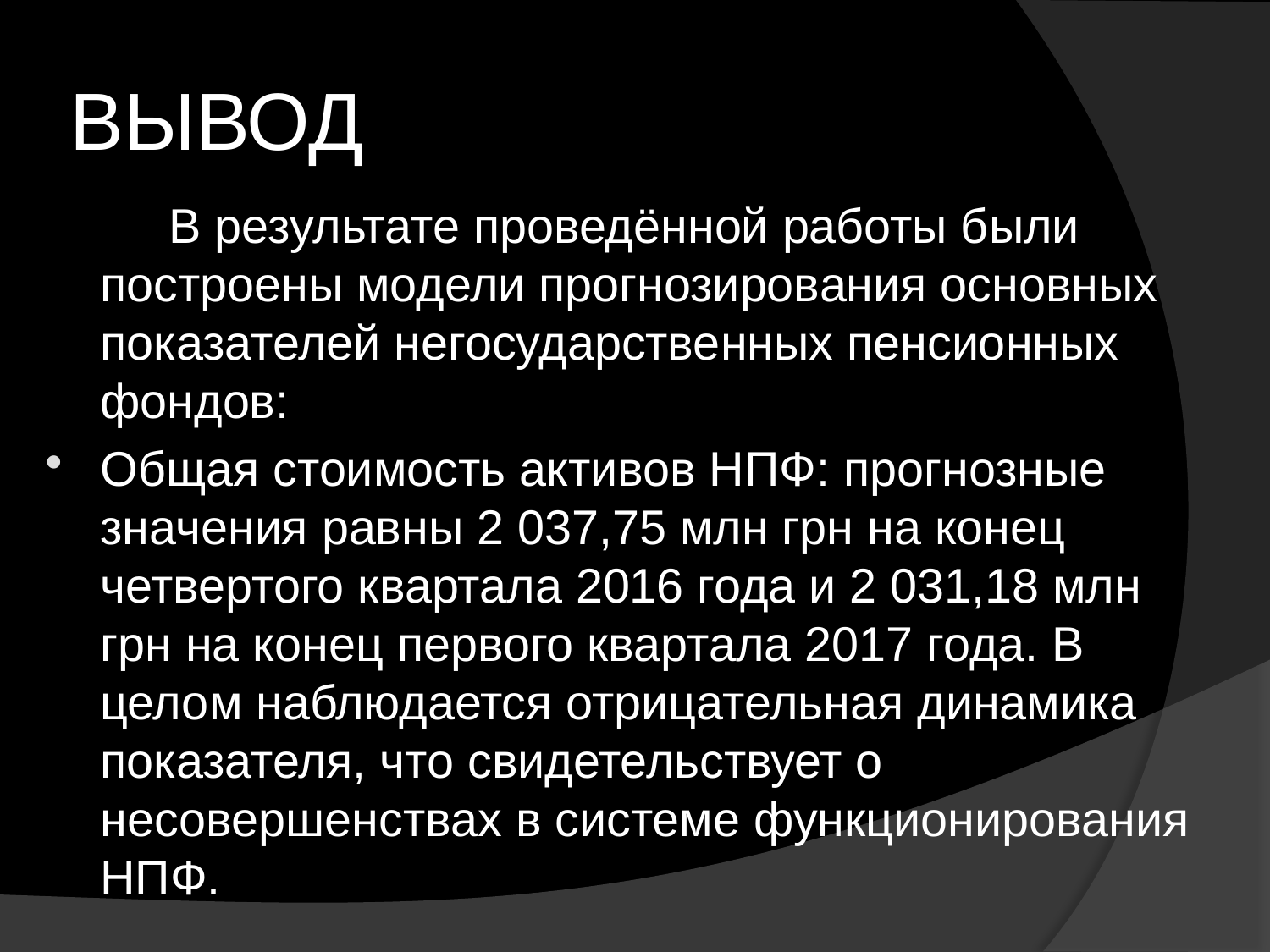

# ВЫВОД
         В результате проведённой работы были построены модели прогнозирования основных показателей негосударственных пенсионных фондов:
Общая стоимость активов НПФ: прогнозные значения равны 2 037,75 млн грн на конец четвертого квартала 2016 года и 2 031,18 млн грн на конец первого квартала 2017 года. В целом наблюдается отрицательная динамика показателя, что свидетельствует о несовершенствах в системе функционирования НПФ.